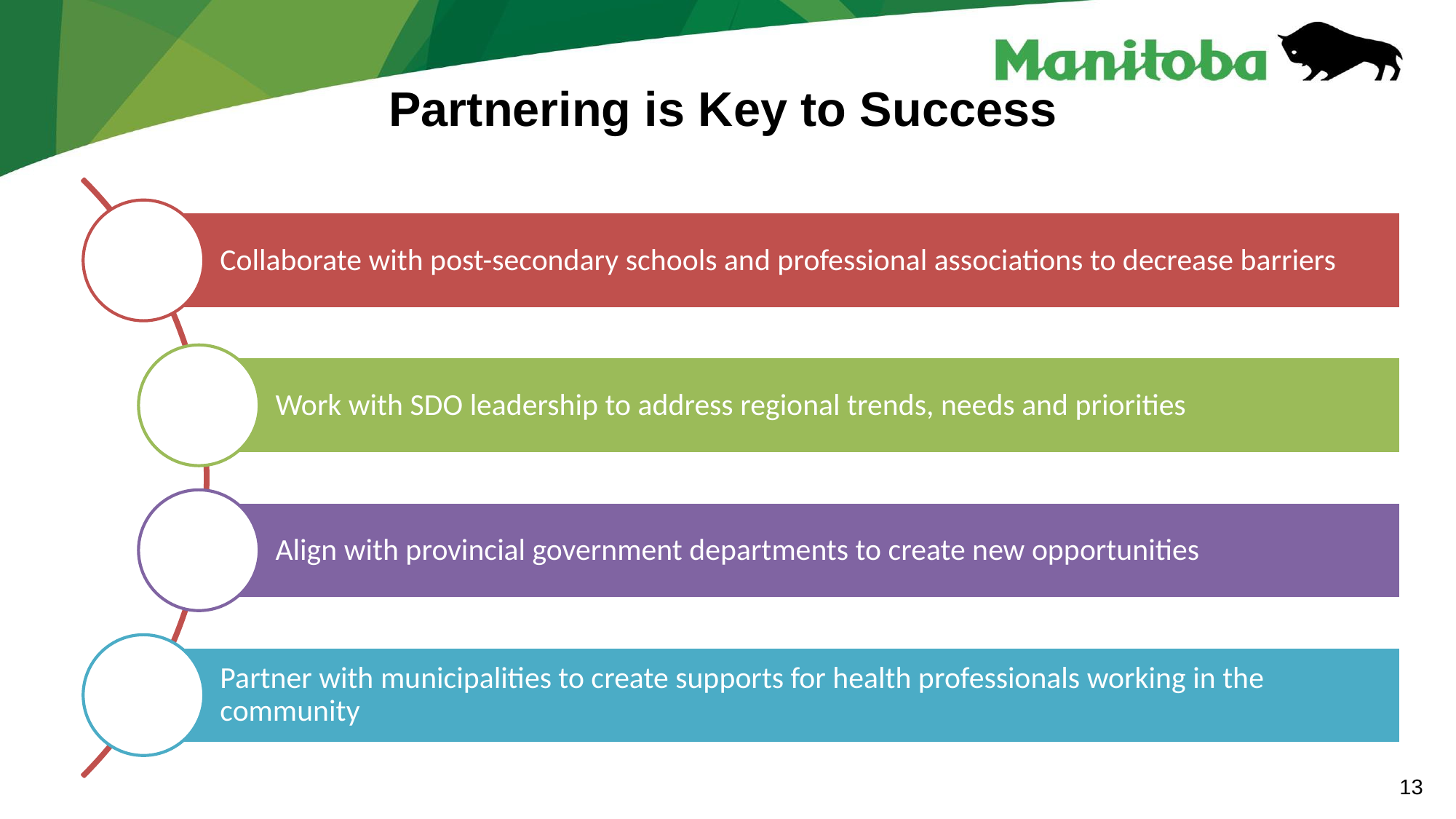

Partnering is Key to Success
Collaborate with post-secondary schools and professional associations to decrease barriers
Work with SDO leadership to address regional trends, needs and priorities
Align with provincial government departments to create new opportunities
Partner with municipalities to create supports for health professionals working in the community
13